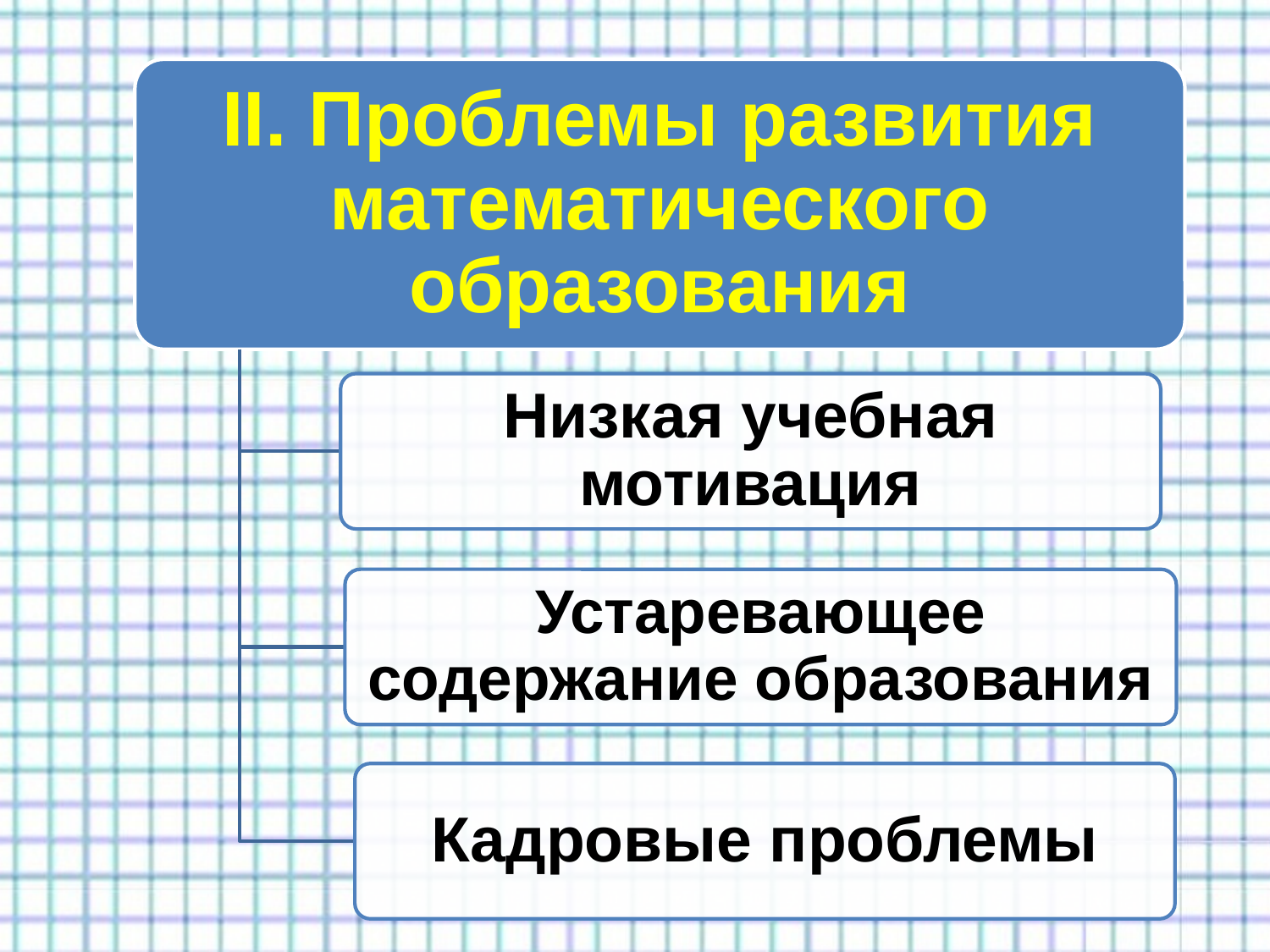

II. Проблемы развития математического образования
Низкая учебная мотивация
Устаревающее содержание образования
Кадровые проблемы